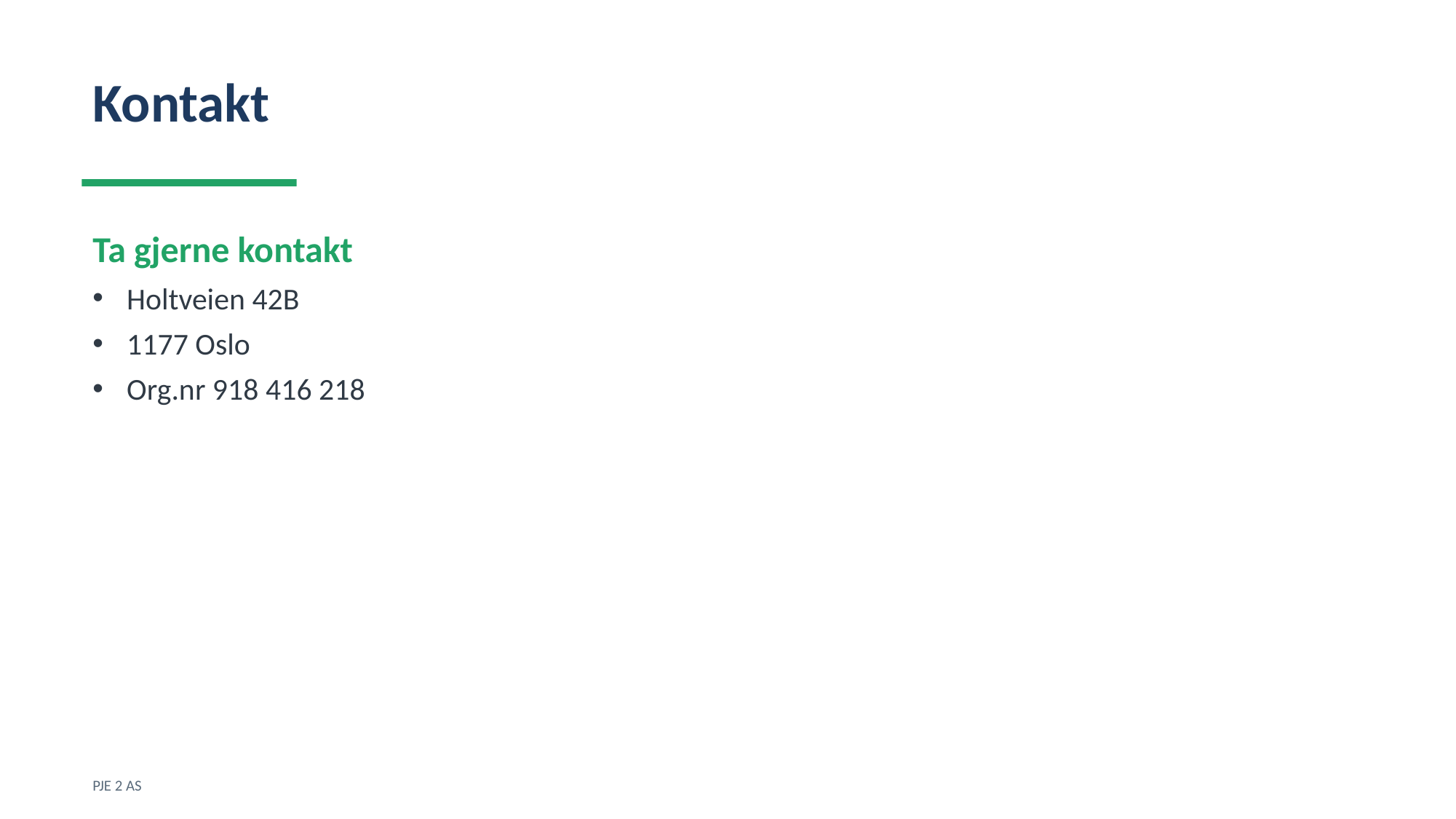

Kontakt

Ta gjerne kontakt
Holtveien 42B
1177 Oslo
Org.nr 918 416 218
PJE 2 AS